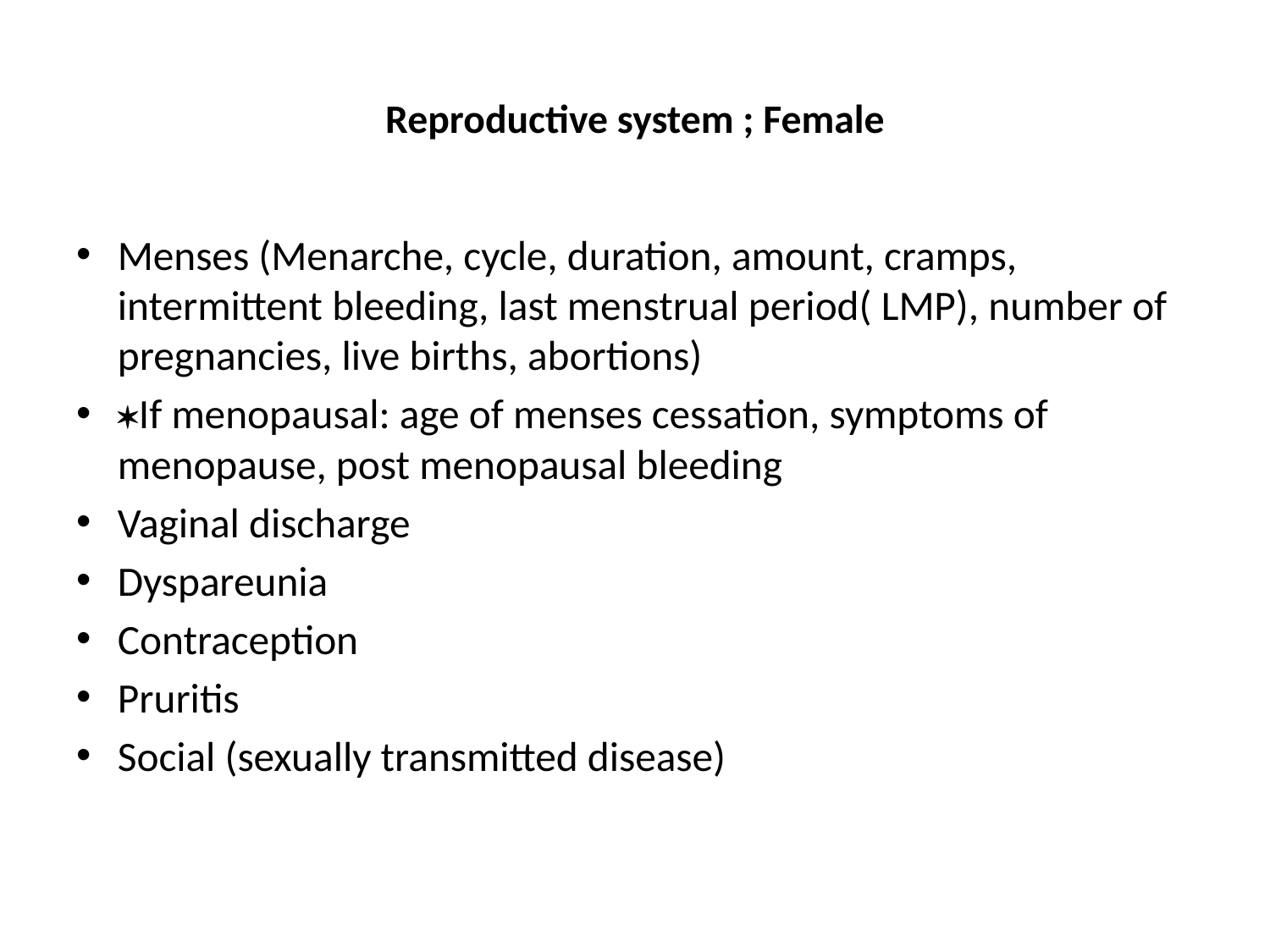

# Reproductive system ; Female
Menses (Menarche, cycle, duration, amount, cramps, intermittent bleeding, last menstrual period( LMP), number of pregnancies, live births, abortions)
∗If menopausal: age of menses cessation, symptoms of menopause, post menopausal bleeding
Vaginal discharge
Dyspareunia
Contraception
Pruritis
Social (sexually transmitted disease)